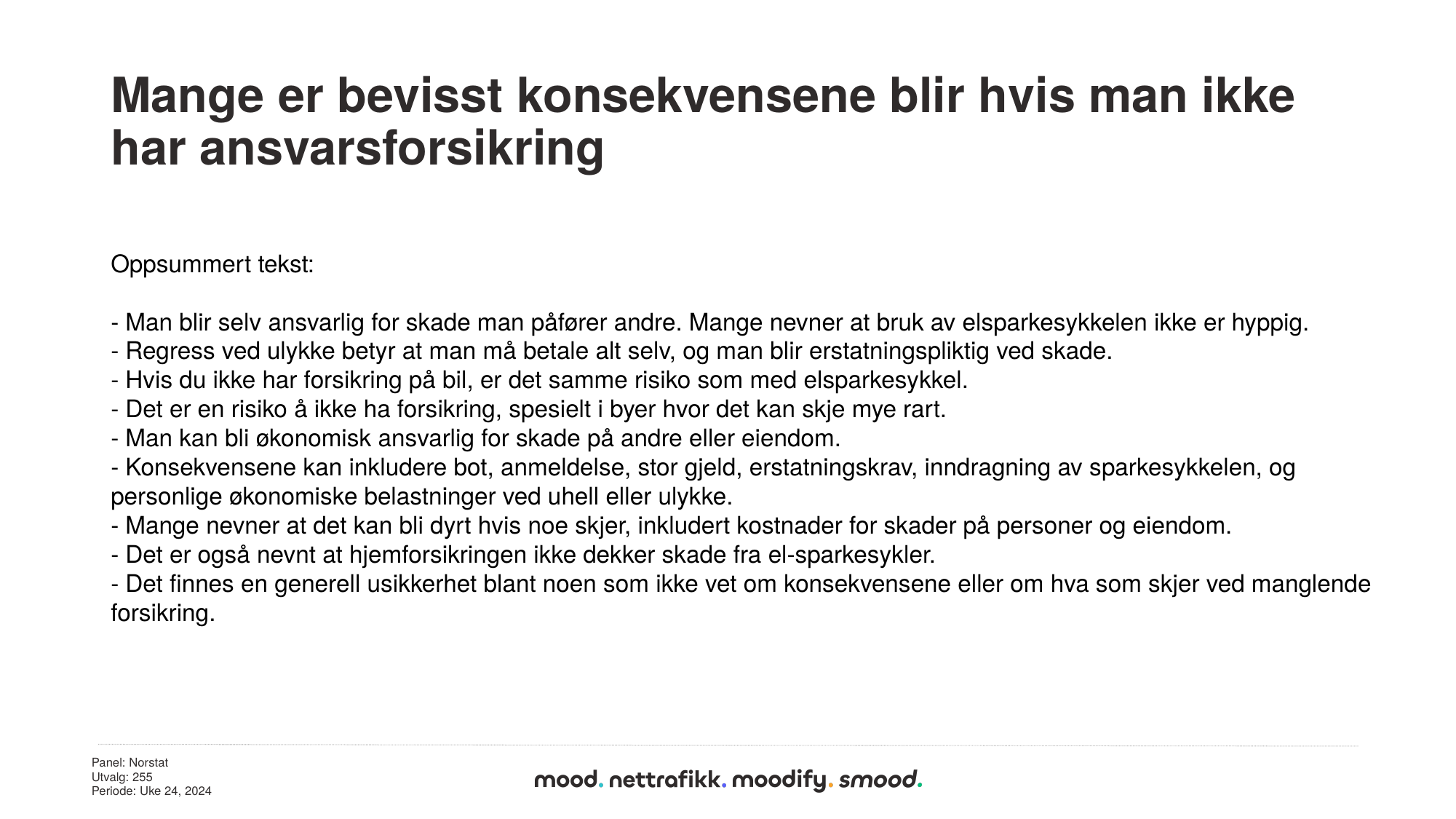

# Mange er bevisst konsekvensene blir hvis man ikke har ansvarsforsikring
Oppsummert tekst:

- Man blir selv ansvarlig for skade man påfører andre. Mange nevner at bruk av elsparkesykkelen ikke er hyppig.
- Regress ved ulykke betyr at man må betale alt selv, og man blir erstatningspliktig ved skade.
- Hvis du ikke har forsikring på bil, er det samme risiko som med elsparkesykkel.
- Det er en risiko å ikke ha forsikring, spesielt i byer hvor det kan skje mye rart.
- Man kan bli økonomisk ansvarlig for skade på andre eller eiendom.
- Konsekvensene kan inkludere bot, anmeldelse, stor gjeld, erstatningskrav, inndragning av sparkesykkelen, og personlige økonomiske belastninger ved uhell eller ulykke.
- Mange nevner at det kan bli dyrt hvis noe skjer, inkludert kostnader for skader på personer og eiendom.
- Det er også nevnt at hjemforsikringen ikke dekker skade fra el-sparkesykler.
- Det finnes en generell usikkerhet blant noen som ikke vet om konsekvensene eller om hva som skjer ved manglende forsikring.

Panel: Norstat
Utvalg: 255
Periode: Uke 24, 2024